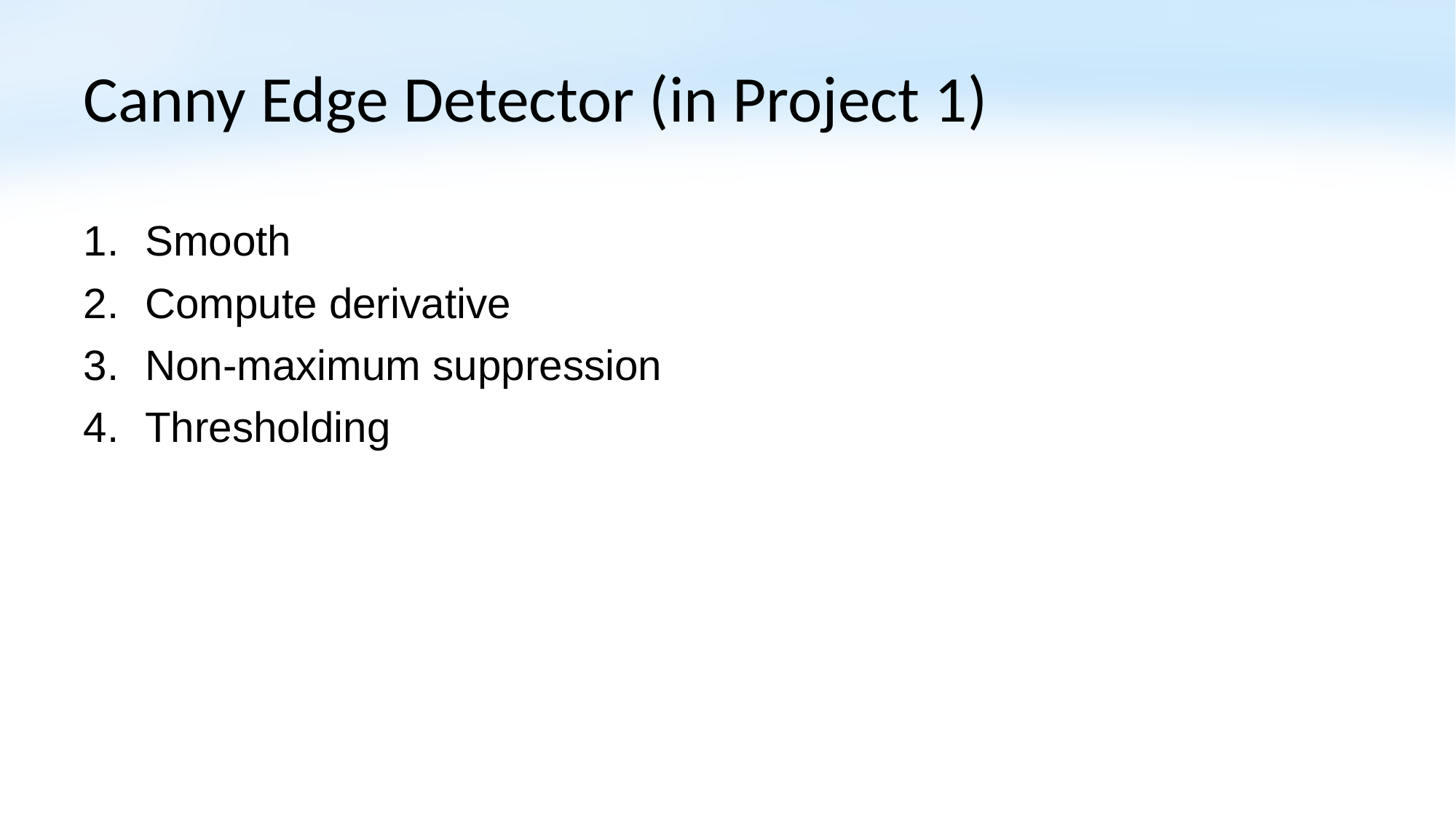

# Canny Edge Detector (in Project 1)
Smooth
Compute derivative
Non-maximum suppression
Thresholding